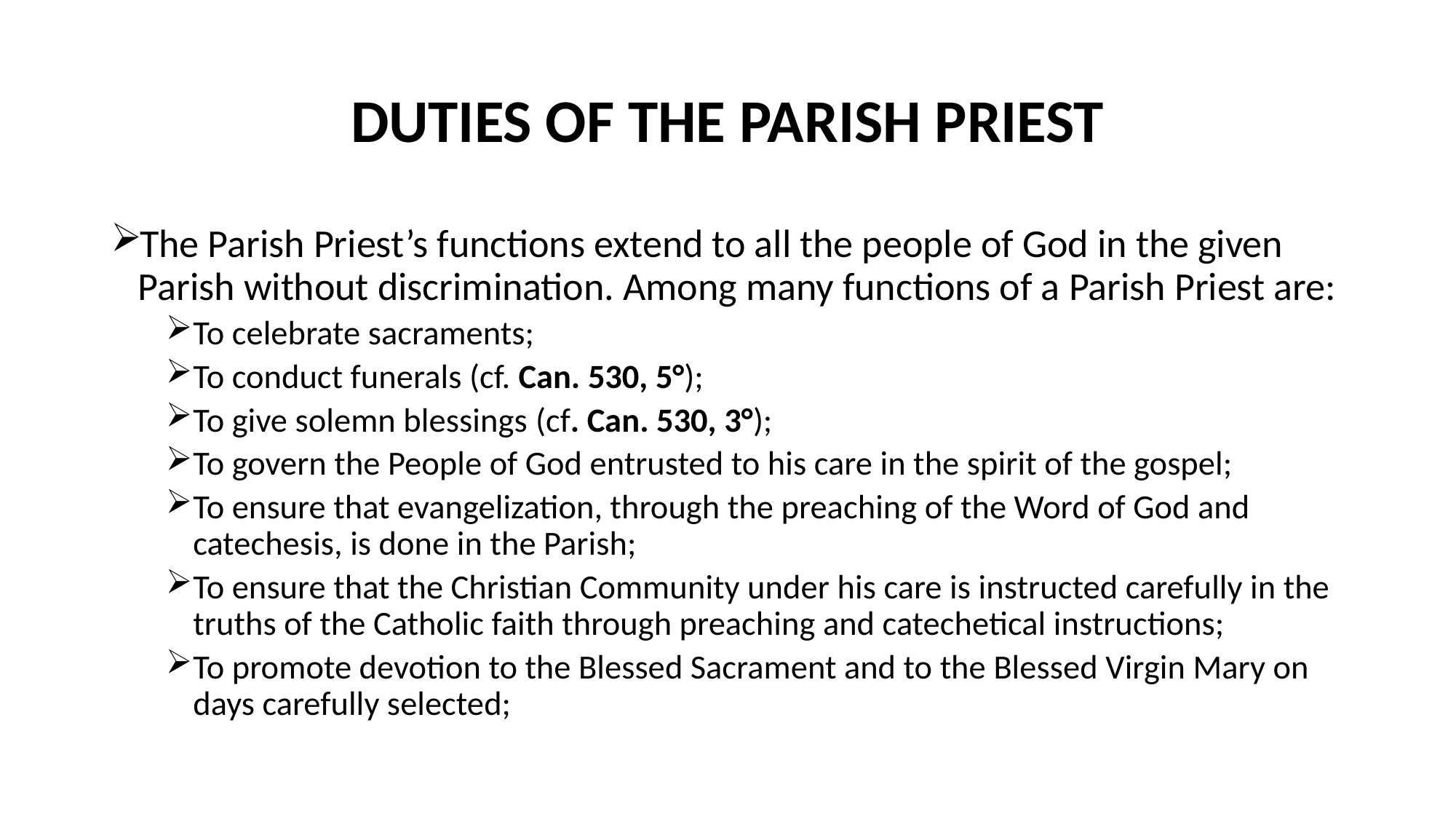

# DUTIES OF THE PARISH PRIEST
The Parish Priest’s functions extend to all the people of God in the given Parish without discrimination. Among many functions of a Parish Priest are:
To celebrate sacraments;
To conduct funerals (cf. Can. 530, 5°);
To give solemn blessings (cf. Can. 530, 3°);
To govern the People of God entrusted to his care in the spirit of the gospel;
To ensure that evangelization, through the preaching of the Word of God and catechesis, is done in the Parish;
To ensure that the Christian Community under his care is instructed carefully in the truths of the Catholic faith through preaching and catechetical instructions;
To promote devotion to the Blessed Sacrament and to the Blessed Virgin Mary on days carefully selected;